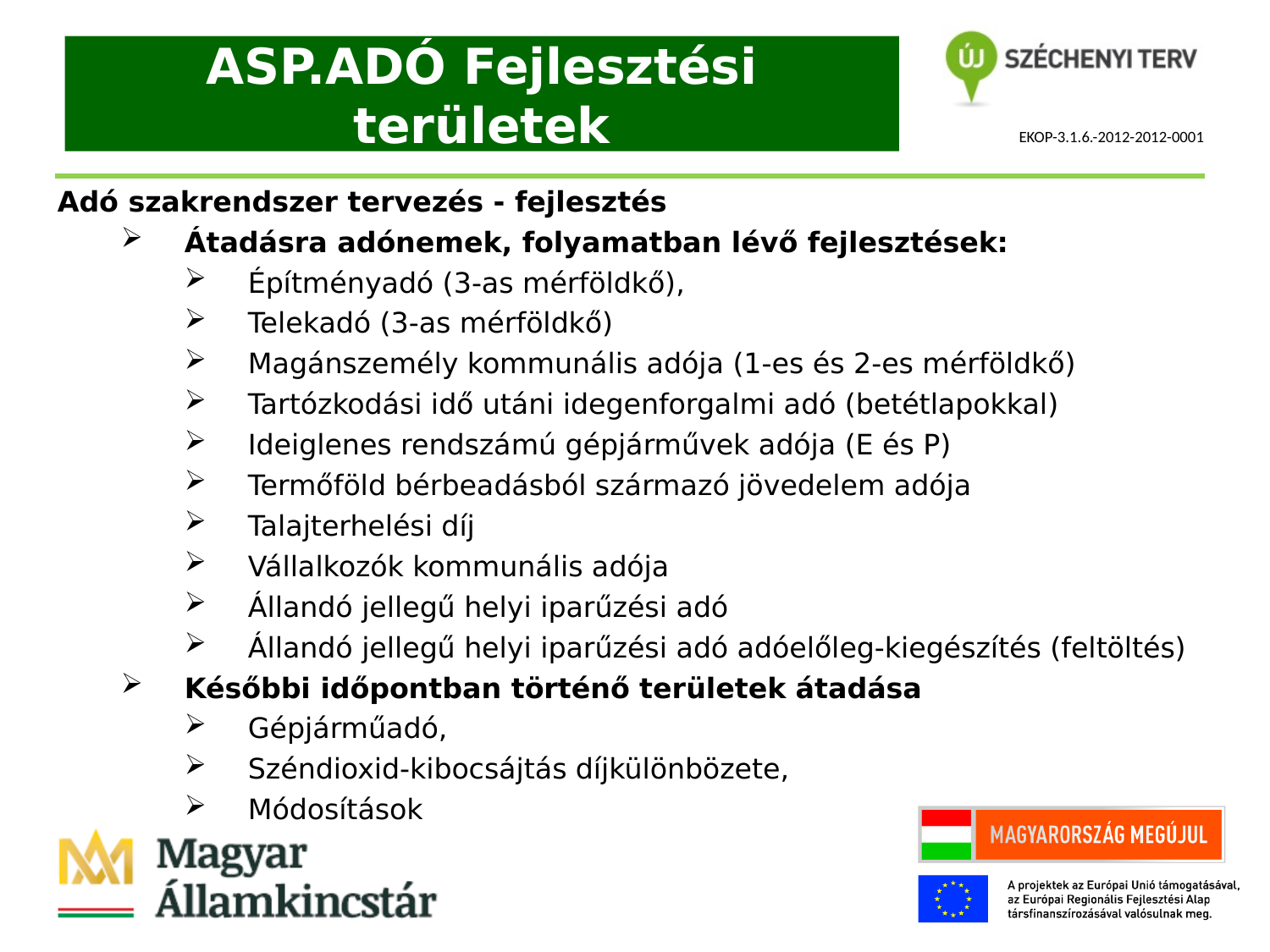

ASP.ADÓ Fejlesztési területek
Adó szakrendszer tervezés - fejlesztés
Átadásra adónemek, folyamatban lévő fejlesztések:
Építményadó (3-as mérföldkő),
Telekadó (3-as mérföldkő)
Magánszemély kommunális adója (1-es és 2-es mérföldkő)
Tartózkodási idő utáni idegenforgalmi adó (betétlapokkal)
Ideiglenes rendszámú gépjárművek adója (E és P)
Termőföld bérbeadásból származó jövedelem adója
Talajterhelési díj
Vállalkozók kommunális adója
Állandó jellegű helyi iparűzési adó
Állandó jellegű helyi iparűzési adó adóelőleg-kiegészítés (feltöltés)
Későbbi időpontban történő területek átadása
Gépjárműadó,
Széndioxid-kibocsájtás díjkülönbözete,
Módosítások